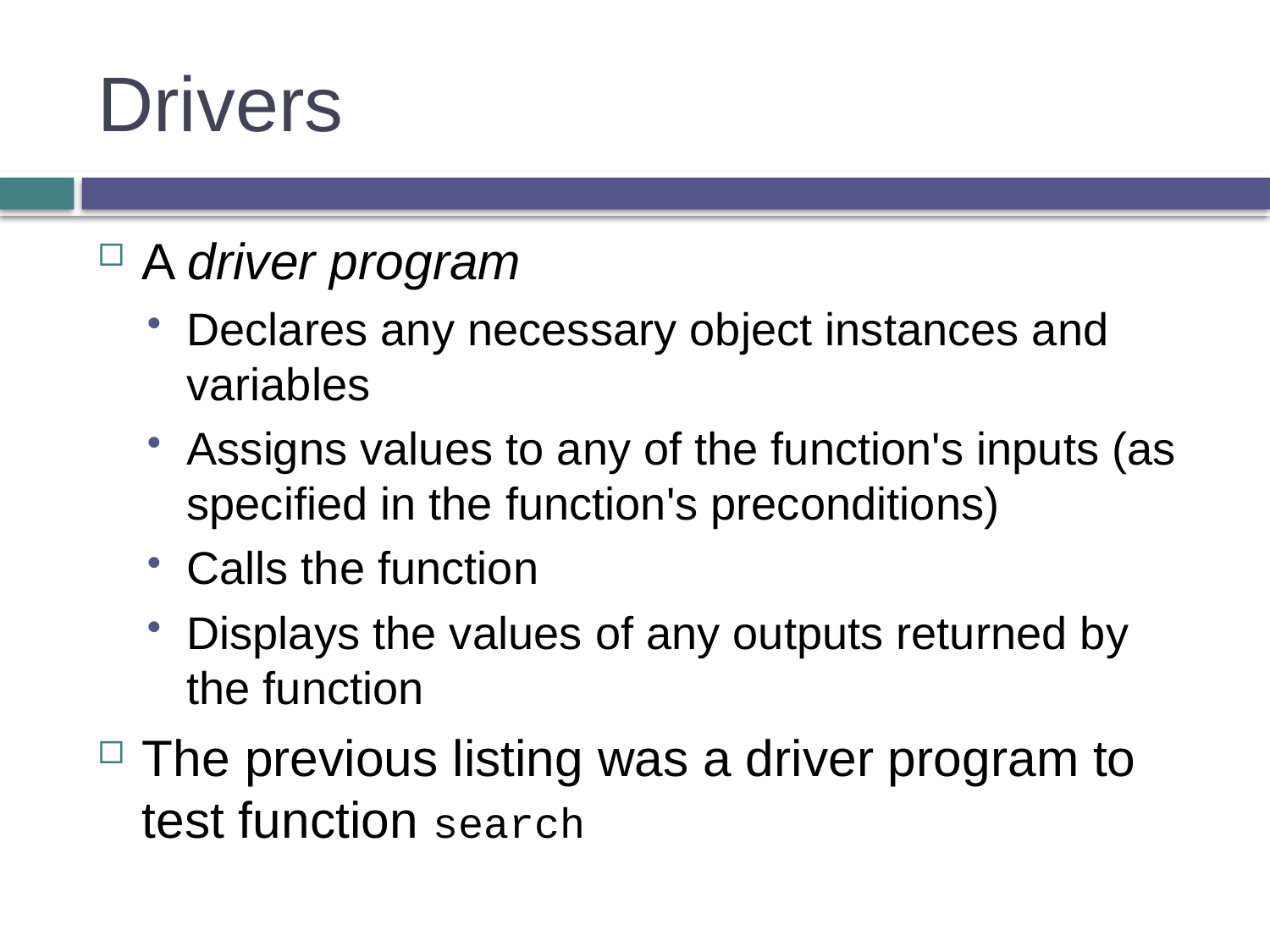

# Drivers

A driver program
Declares any necessary object instances and variables
Assigns values to any of the function's inputs (as specified in the function's preconditions)
Calls the function
Displays the values of any outputs returned by the function
The previous listing was a driver program to test function search